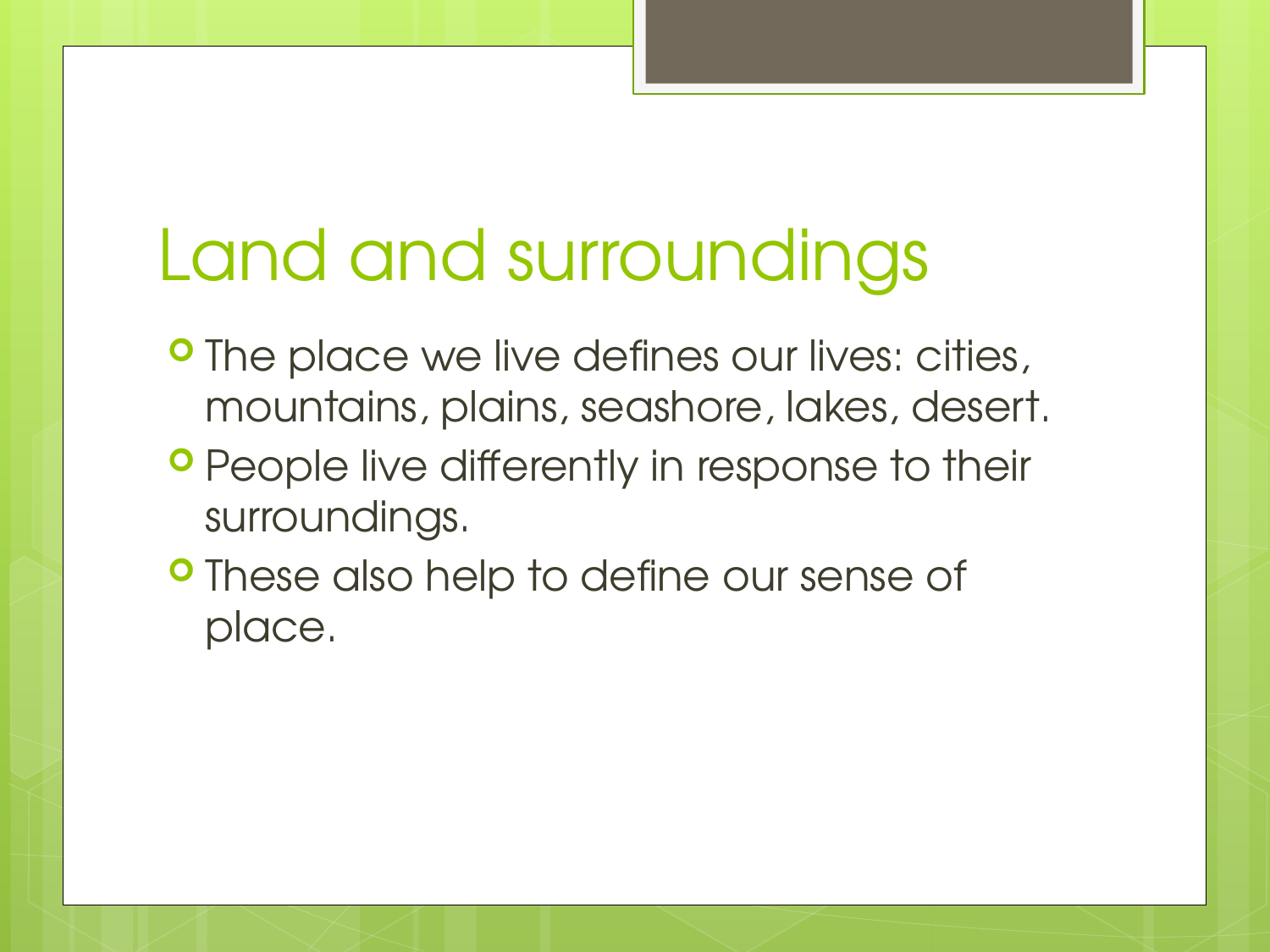

# Land and surroundings
The place we live defines our lives: cities, mountains, plains, seashore, lakes, desert.
People live differently in response to their surroundings.
These also help to define our sense of place.